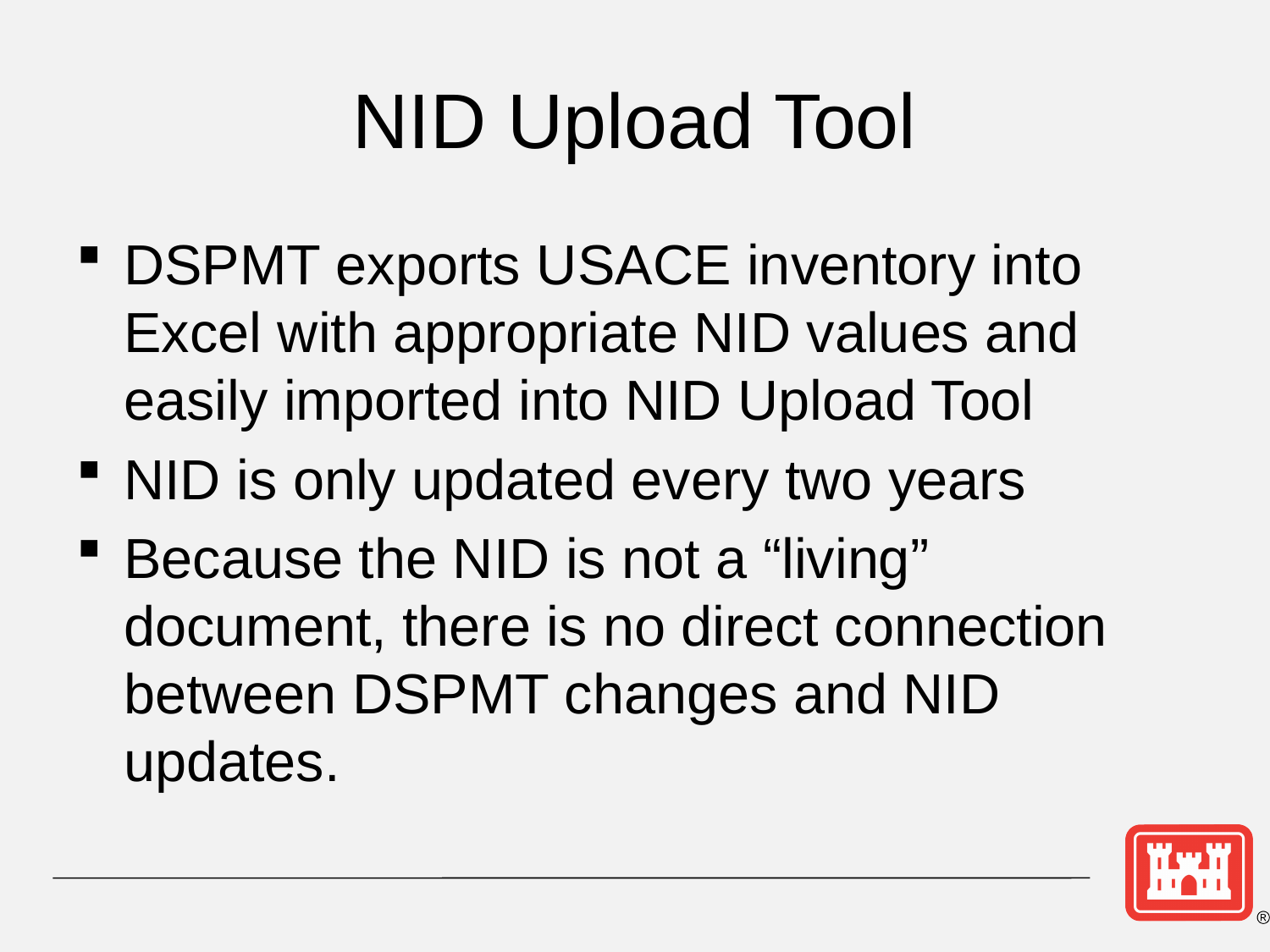

# NID Upload Tool
DSPMT exports USACE inventory into Excel with appropriate NID values and easily imported into NID Upload Tool
NID is only updated every two years
Because the NID is not a “living” document, there is no direct connection between DSPMT changes and NID updates.